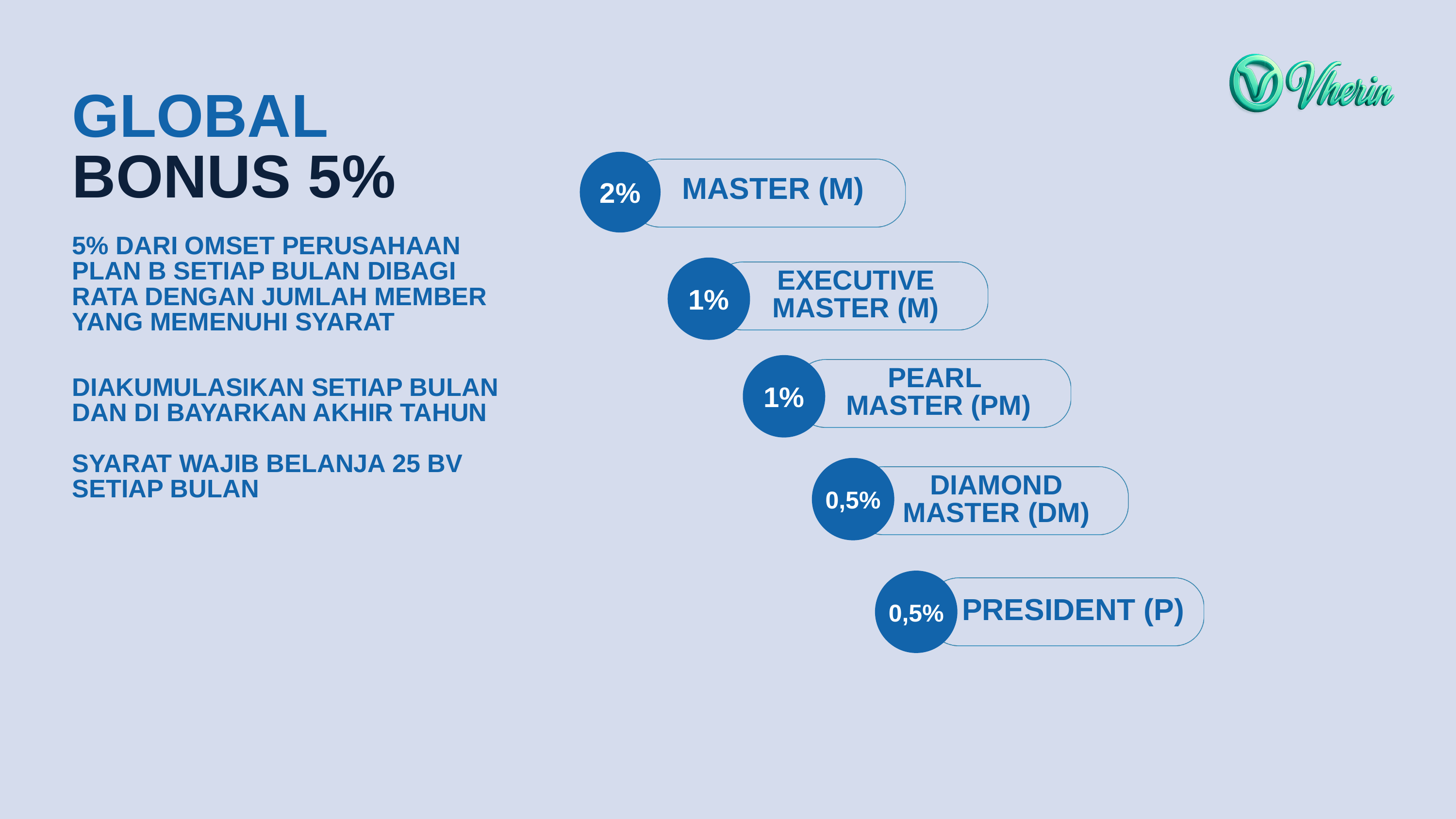

GLOBAL BONUS 5%

2%

MASTER (M)
5% DARI OMSET PERUSAHAAN PLAN B SETIAP BULAN DIBAGI RATA DENGAN JUMLAH MEMBER YANG MEMENUHI SYARAT

1%

EXECUTIVE MASTER (M)
1%

1%

PEARL
MASTER (PM)
DIAKUMULASIKAN SETIAP BULAN DAN DI BAYARKAN AKHIR TAHUN

SYARAT WAJIB BELANJA 25 BV SETIAP BULAN

0,5%

DIAMOND
MASTER (DM)

0,5%

PRESIDENT (P)